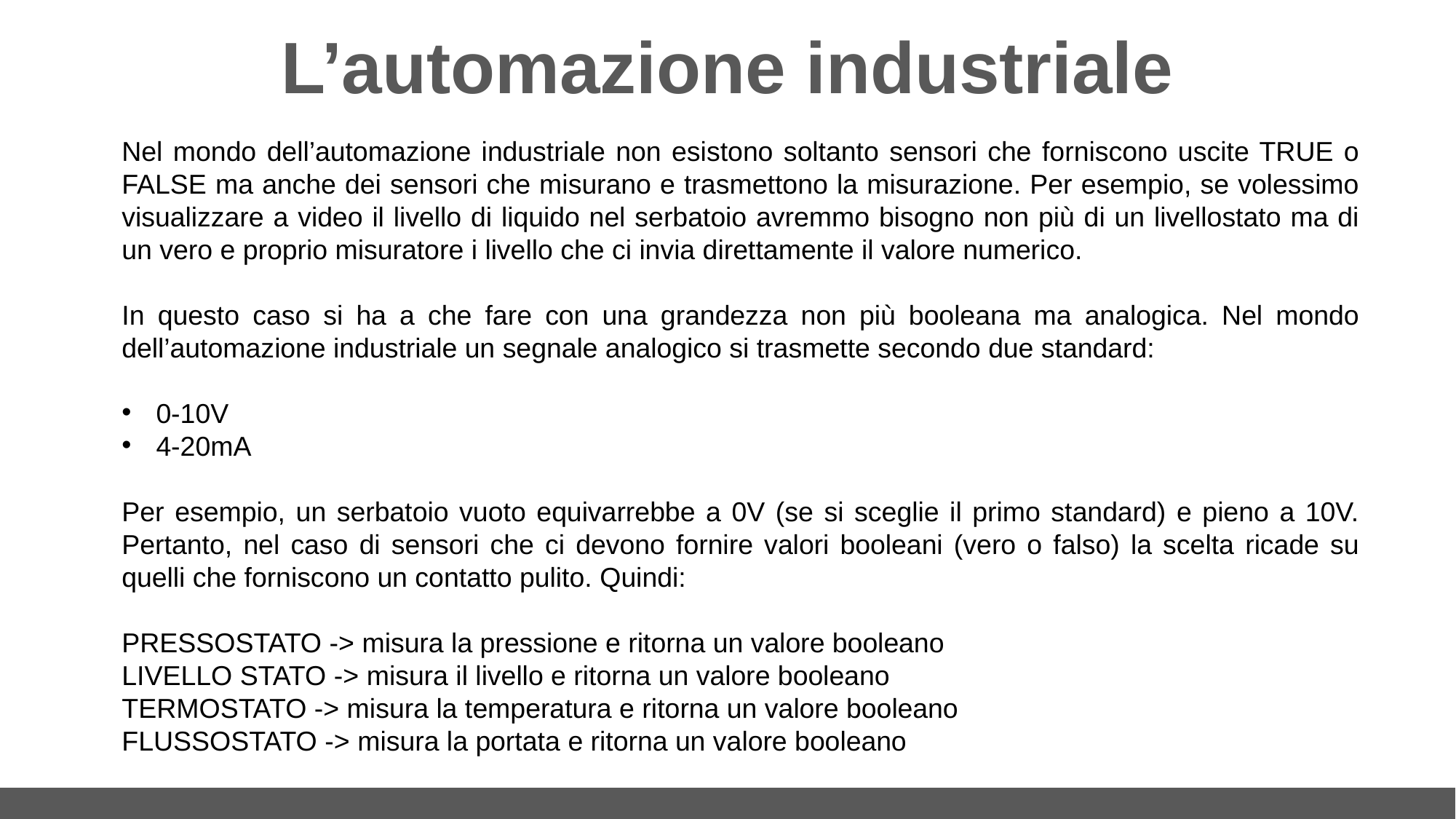

# L’automazione industriale
Nel mondo dell’automazione industriale non esistono soltanto sensori che forniscono uscite TRUE o FALSE ma anche dei sensori che misurano e trasmettono la misurazione. Per esempio, se volessimo visualizzare a video il livello di liquido nel serbatoio avremmo bisogno non più di un livellostato ma di un vero e proprio misuratore i livello che ci invia direttamente il valore numerico.

In questo caso si ha a che fare con una grandezza non più booleana ma analogica. Nel mondo dell’automazione industriale un segnale analogico si trasmette secondo due standard:

0-10V
4-20mA

Per esempio, un serbatoio vuoto equivarrebbe a 0V (se si sceglie il primo standard) e pieno a 10V. Pertanto, nel caso di sensori che ci devono fornire valori booleani (vero o falso) la scelta ricade su quelli che forniscono un contatto pulito. Quindi:

PRESSOSTATO -> misura la pressione e ritorna un valore booleano
LIVELLO STATO -> misura il livello e ritorna un valore booleano
TERMOSTATO -> misura la temperatura e ritorna un valore booleano
FLUSSOSTATO -> misura la portata e ritorna un valore booleano